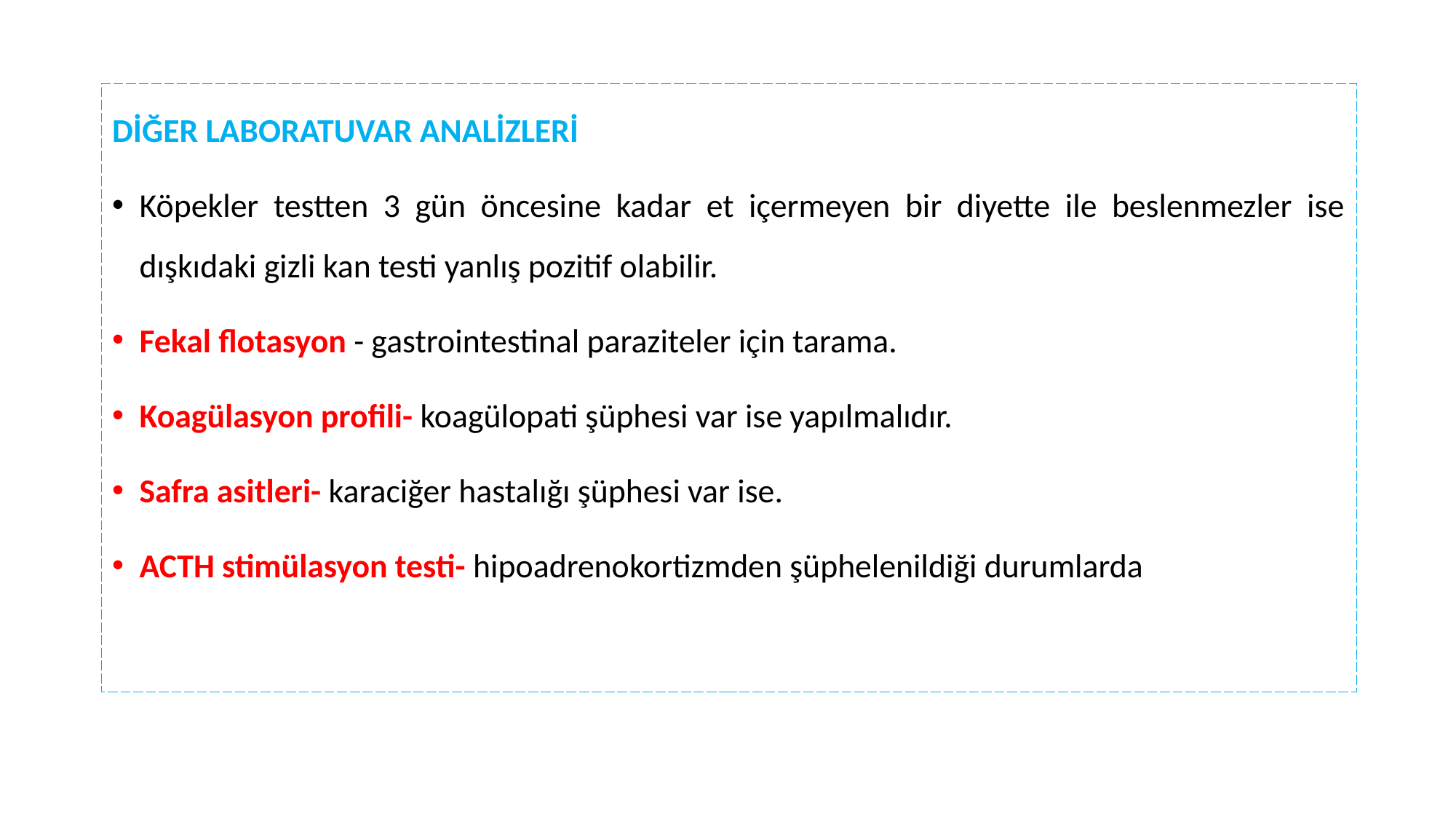

DİĞER LABORATUVAR ANALİZLERİ
Köpekler testten 3 gün öncesine kadar et içermeyen bir diyette ile beslenmezler ise dışkıdaki gizli kan testi yanlış pozitif olabilir.
Fekal flotasyon - gastrointestinal paraziteler için tarama.
Koagülasyon profili- koagülopati şüphesi var ise yapılmalıdır.
Safra asitleri- karaciğer hastalığı şüphesi var ise.
ACTH stimülasyon testi- hipoadrenokortizmden şüphelenildiği durumlarda